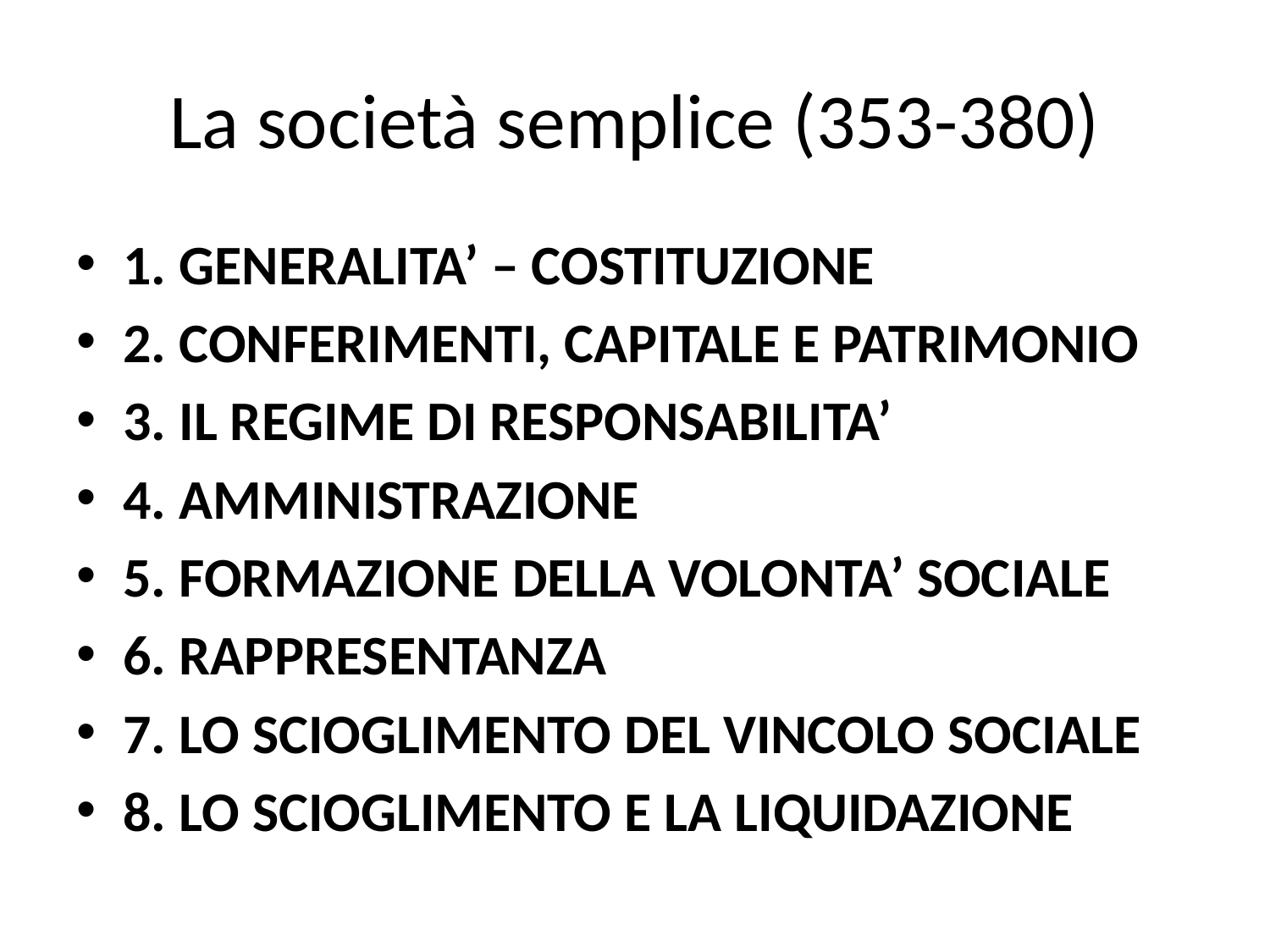

# La società semplice (353-380)
1. GENERALITA’ – COSTITUZIONE
2. CONFERIMENTI, CAPITALE E PATRIMONIO
3. IL REGIME DI RESPONSABILITA’
4. AMMINISTRAZIONE
5. FORMAZIONE DELLA VOLONTA’ SOCIALE
6. RAPPRESENTANZA
7. LO SCIOGLIMENTO DEL VINCOLO SOCIALE
8. LO SCIOGLIMENTO E LA LIQUIDAZIONE